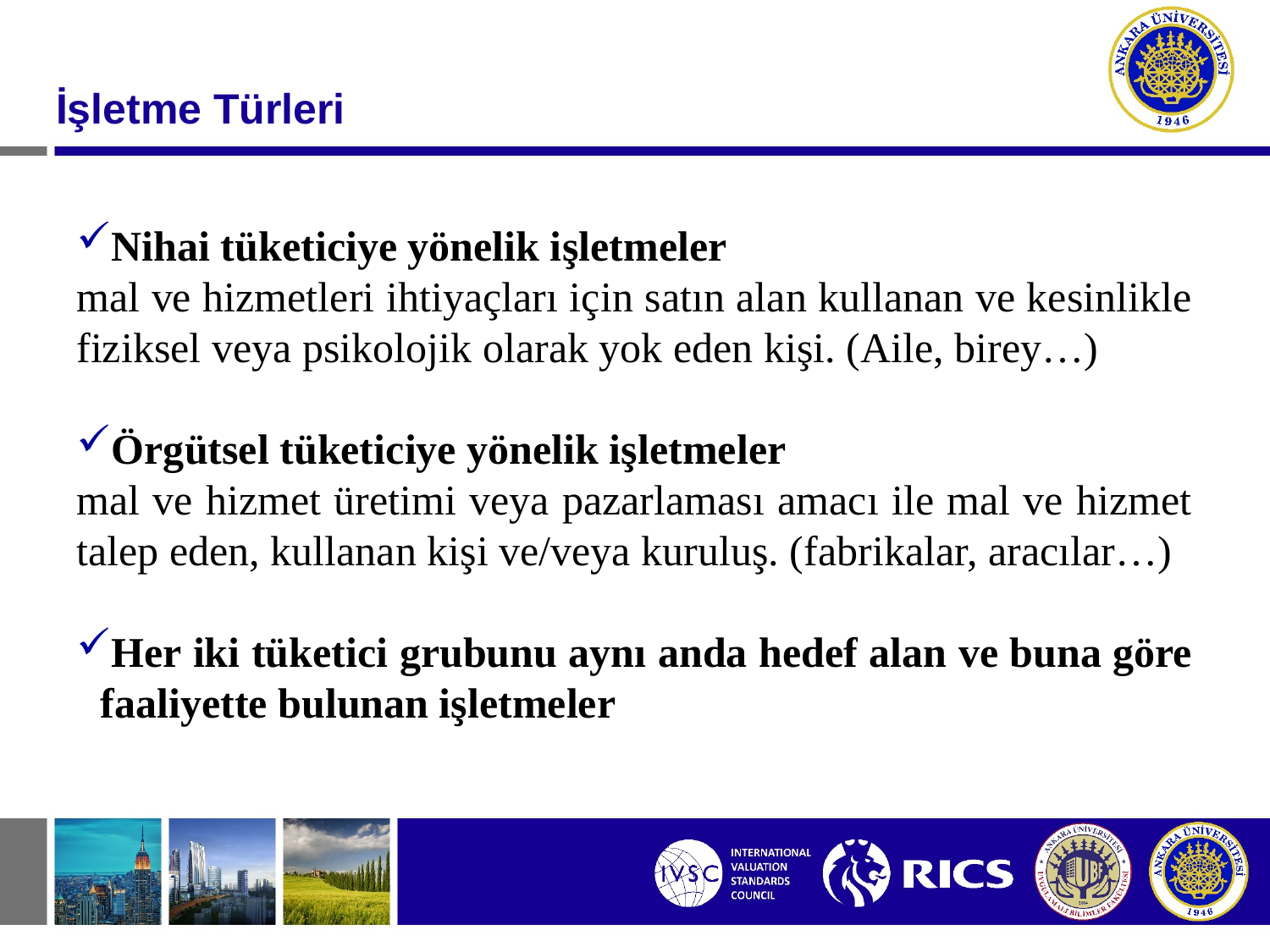

#
İşletme Türleri
Nihai tüketiciye yönelik işletmeler
mal ve hizmetleri ihtiyaçları için satın alan kullanan ve kesinlikle fiziksel veya psikolojik olarak yok eden kişi. (Aile, birey…)

Örgütsel tüketiciye yönelik işletmeler
mal ve hizmet üretimi veya pazarlaması amacı ile mal ve hizmet talep eden, kullanan kişi ve/veya kuruluş. (fabrikalar, aracılar…)

Her iki tüketici grubunu aynı anda hedef alan ve buna göre faaliyette bulunan işletmeler